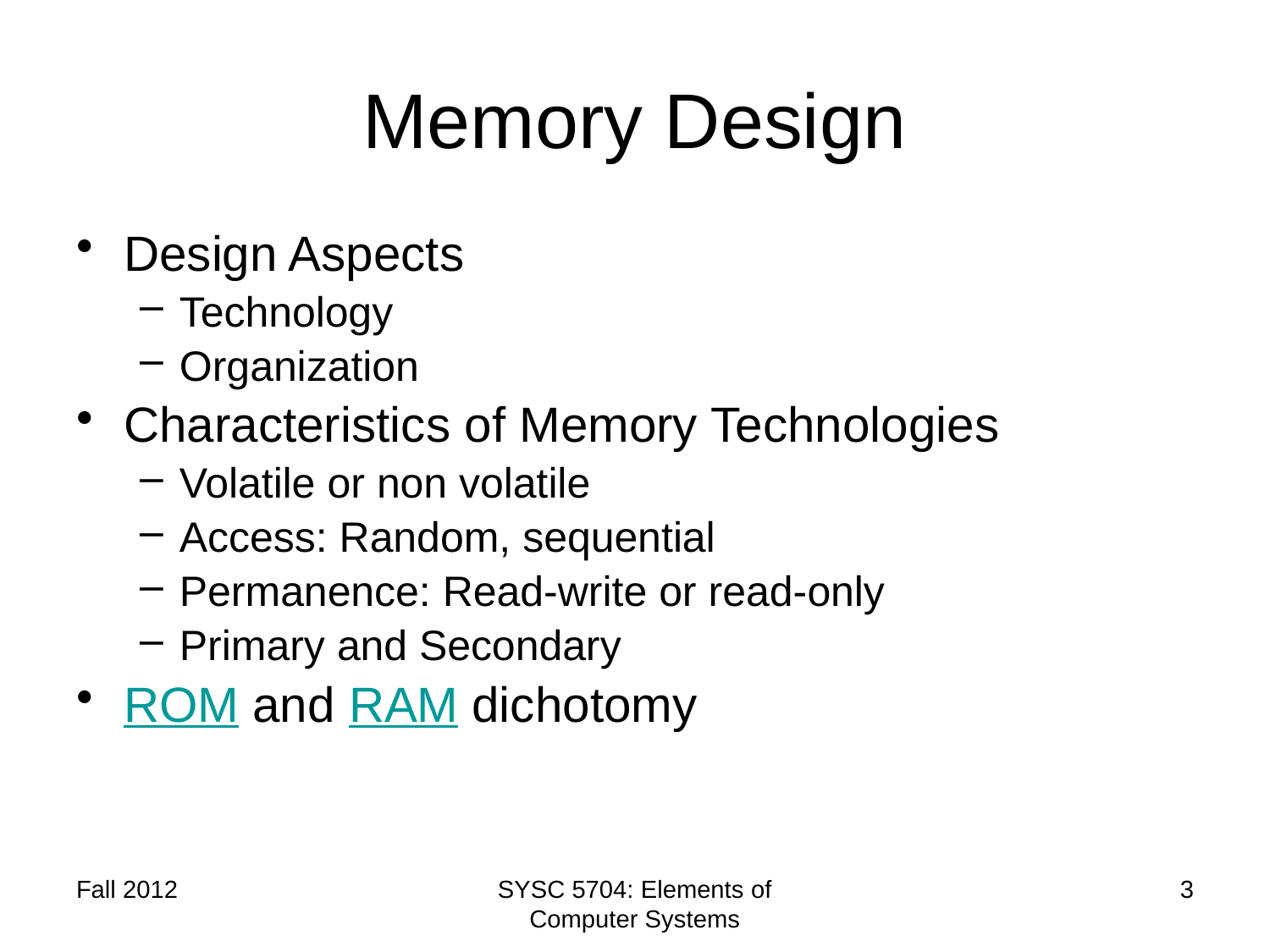

# Memory Design
Design Aspects
Technology
Organization
Characteristics of Memory Technologies
Volatile or non volatile
Access: Random, sequential
Permanence: Read-write or read-only
Primary and Secondary
ROM and RAM dichotomy

Fall 2012
SYSC 5704: Elements of Computer Systems
3